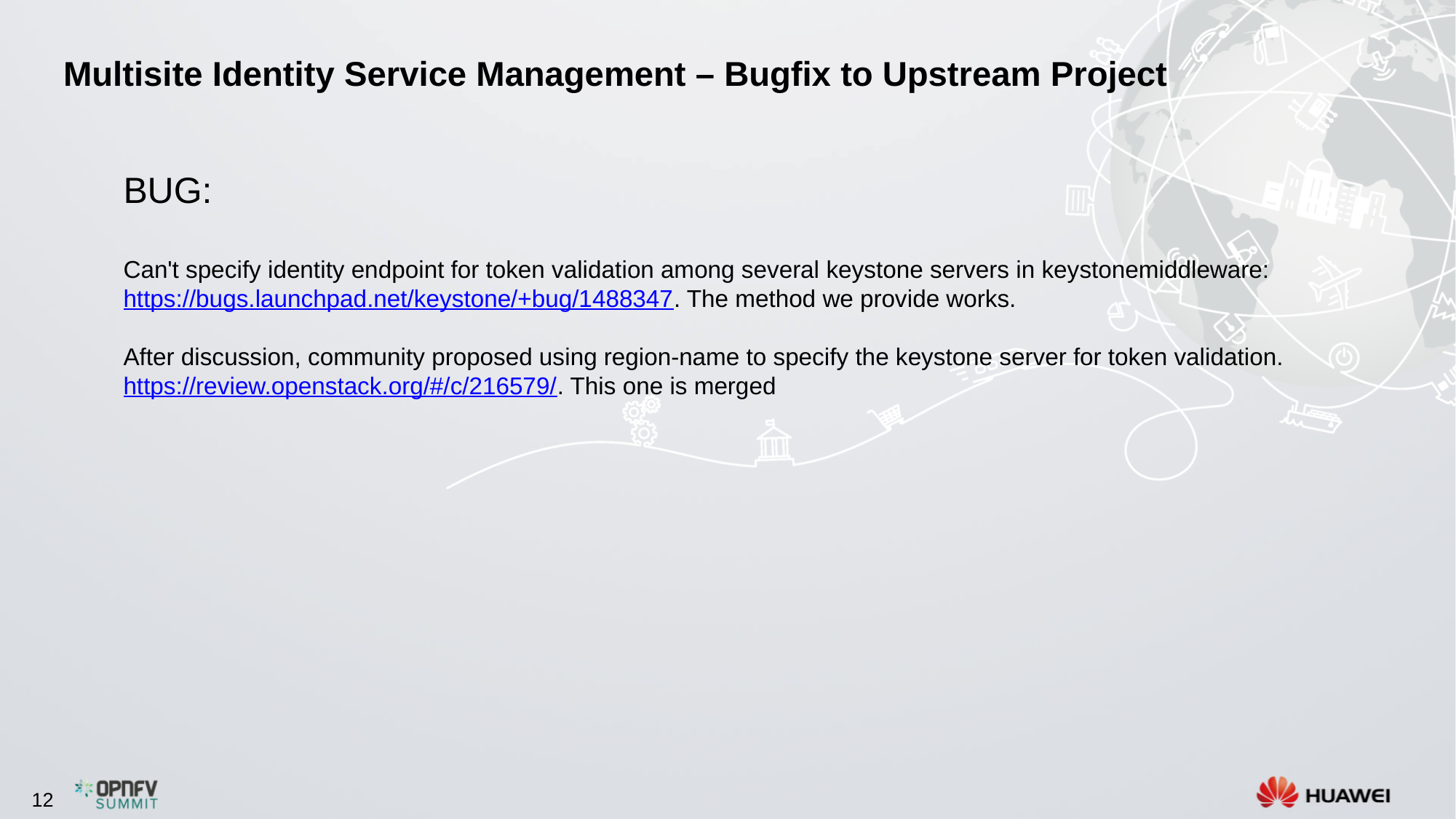

# Multisite Identity Service Management – Bugfix to Upstream Project
BUG:

Can't specify identity endpoint for token validation among several keystone servers in keystonemiddleware: https://bugs.launchpad.net/keystone/+bug/1488347. The method we provide works.

After discussion, community proposed using region-name to specify the keystone server for token validation. https://review.openstack.org/#/c/216579/. This one is merged